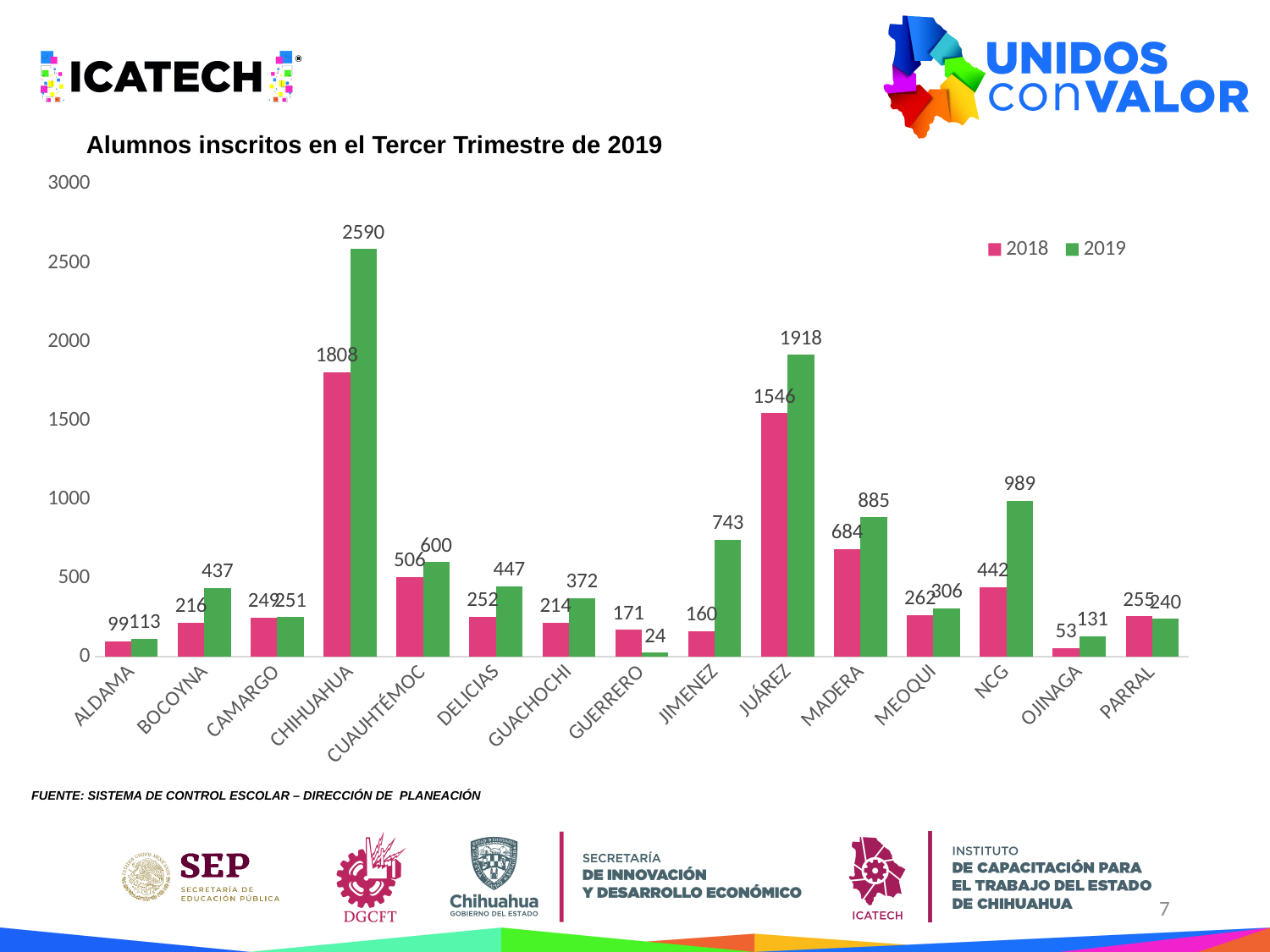

# Alumnos inscritos en el Tercer Trimestre de 2019

### Chart

| Category | 2018 | 2019 |
|---|---|---|
| ALDAMA | 99.0 | 113.0 |
| BOCOYNA | 216.0 | 437.0 |
| CAMARGO | 249.0 | 251.0 |
| CHIHUAHUA | 1808.0 | 2590.0 |
| CUAUHTÉMOC | 506.0 | 600.0 |
| DELICIAS | 252.0 | 447.0 |
| GUACHOCHI | 214.0 | 372.0 |
| GUERRERO | 171.0 | 24.0 |
| JIMENEZ | 160.0 | 743.0 |
| JUÁREZ | 1546.0 | 1918.0 |
| MADERA | 684.0 | 885.0 |
| MEOQUI | 262.0 | 306.0 |
| NCG | 442.0 | 989.0 |
| OJINAGA | 53.0 | 131.0 |
| PARRAL | 255.0 | 240.0 |
FUENTE: SISTEMA DE CONTROL ESCOLAR – DIRECCIÓN DE  PLANEACIÓN
7